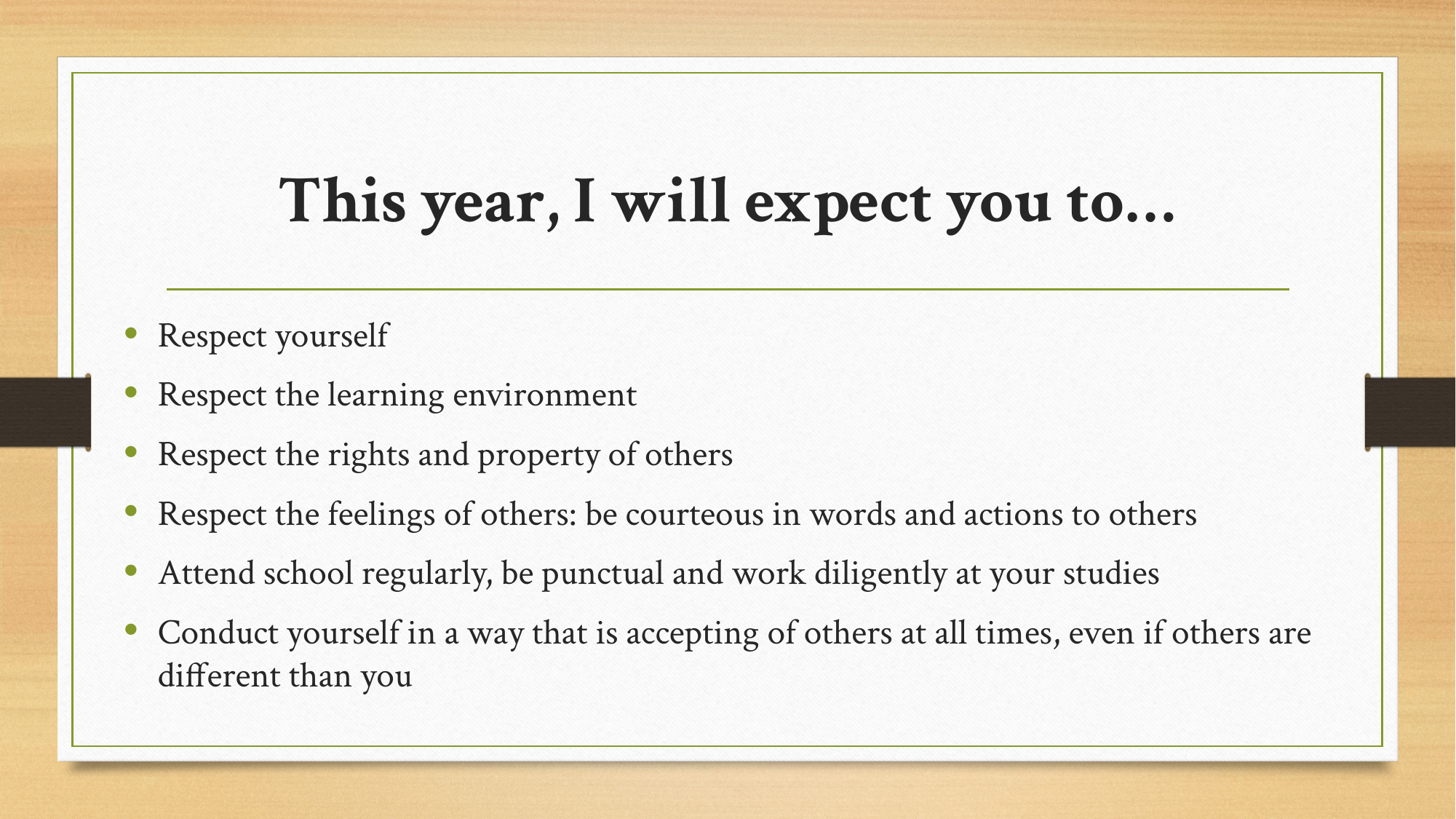

# This year, I will expect you to…
Respect yourself
Respect the learning environment
Respect the rights and property of others
Respect the feelings of others: be courteous in words and actions to others
Attend school regularly, be punctual and work diligently at your studies
Conduct yourself in a way that is accepting of others at all times, even if others are different than you